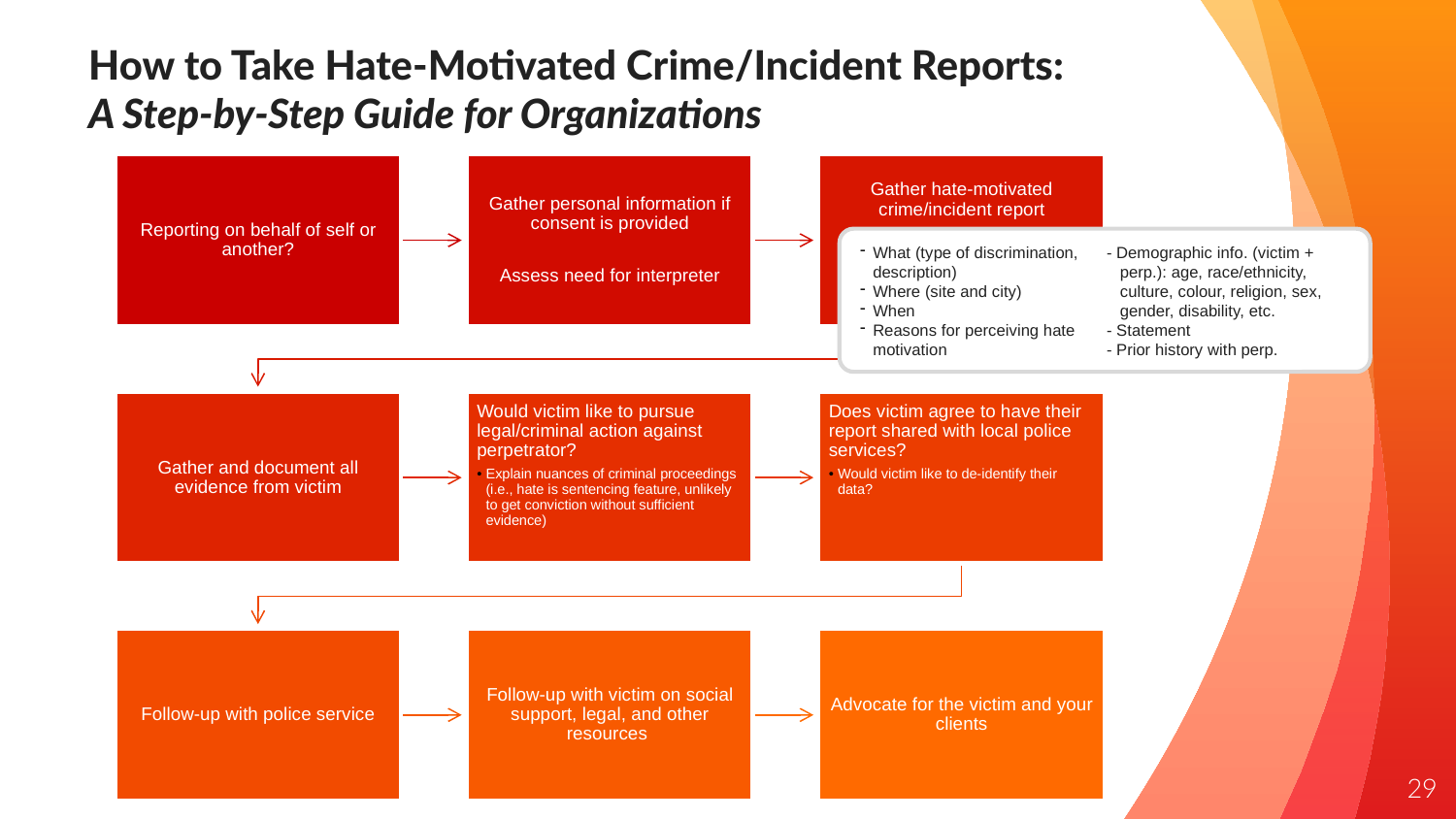

How to Take Hate-Motivated Crime/Incident Reports:
A Step-by-Step Guide for Organizations

Reporting on behalf of self or another?

Gather personal information if consent is provided

Assess need for interpreter

Gather hate-motivated crime/incident report

Gather and document all evidence from victim

Would victim like to pursue legal/criminal action against perpetrator?
Explain nuances of criminal proceedings (i.e., hate is sentencing feature, unlikely to get conviction without sufficient evidence)

Does victim agree to have their report shared with local police services?
Would victim like to de-identify their data?

Follow-up with police service

Follow-up with victim on social support, legal, and other resources
Advocate for the victim and your clients
What (type of discrimination, description)
Where (site and city)
When
Reasons for perceiving hate motivation
- Demographic info. (victim + perp.): age, race/ethnicity, culture, colour, religion, sex, gender, disability, etc.
- Statement
- Prior history with perp.
29